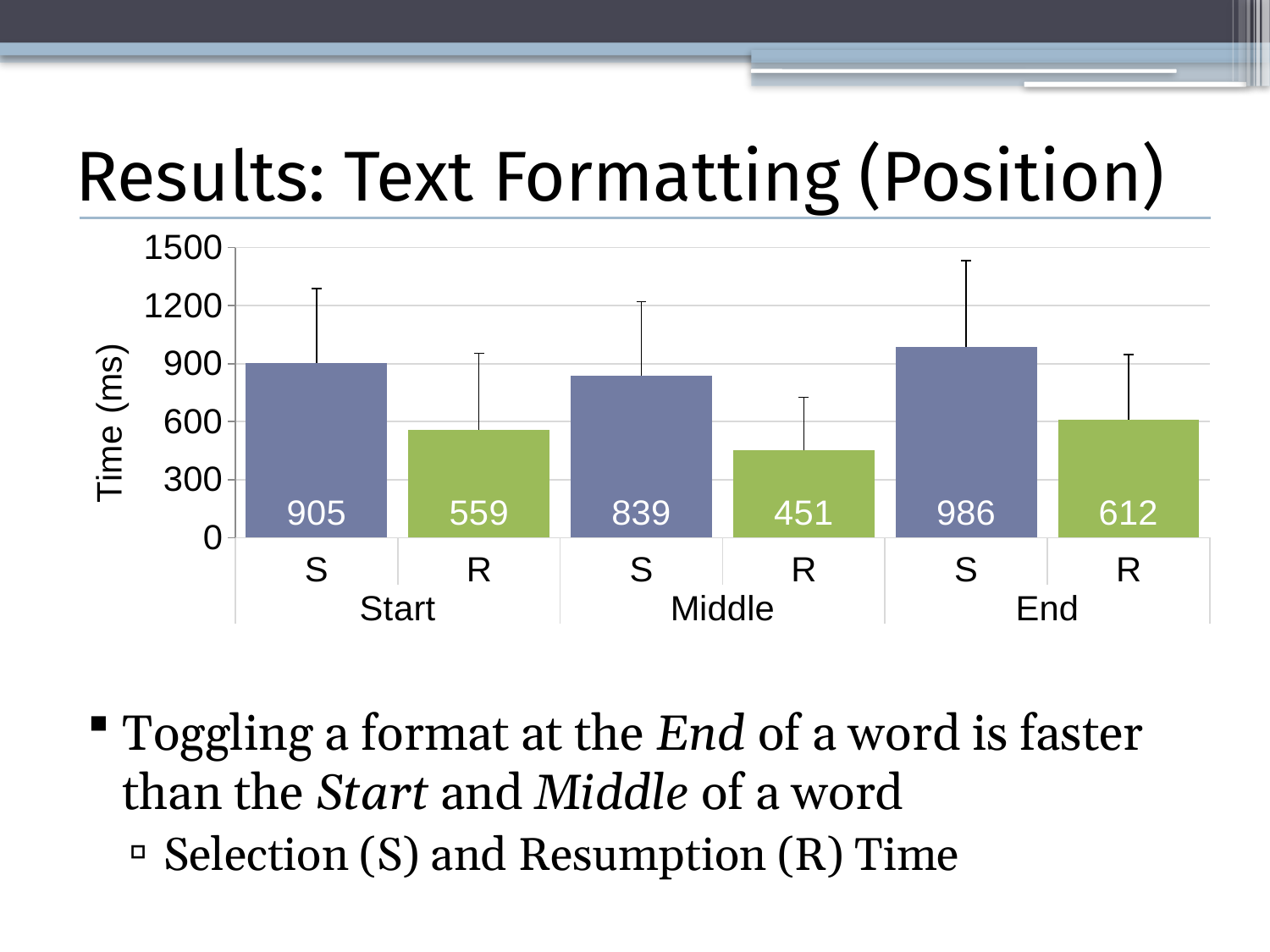

# Results: Text Formatting (Position)

### Chart

| Category |  |
|---|---|
| S | 905.0 |
| R | 559.0 |
| S | 839.0 |
| R | 451.0 |
| S | 986.0 |
| R | 612.0 |
Toggling a format at the End of a word is faster than the Start and Middle of a word
Selection (S) and Resumption (R) Time